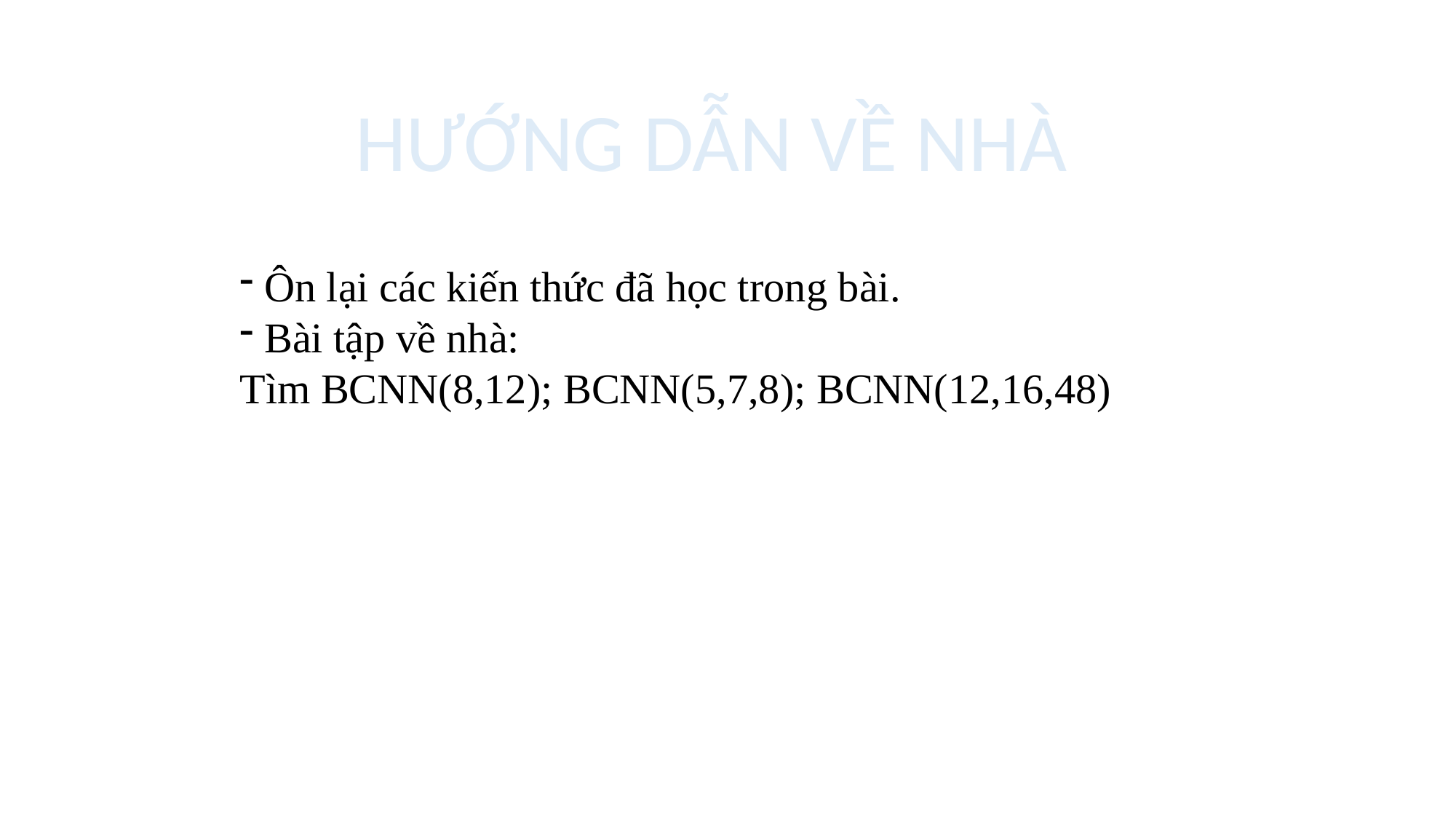

HƯỚNG DẪN VỀ NHÀ
 Ôn lại các kiến thức đã học trong bài.
 Bài tập về nhà:
Tìm BCNN(8,12); BCNN(5,7,8); BCNN(12,16,48)